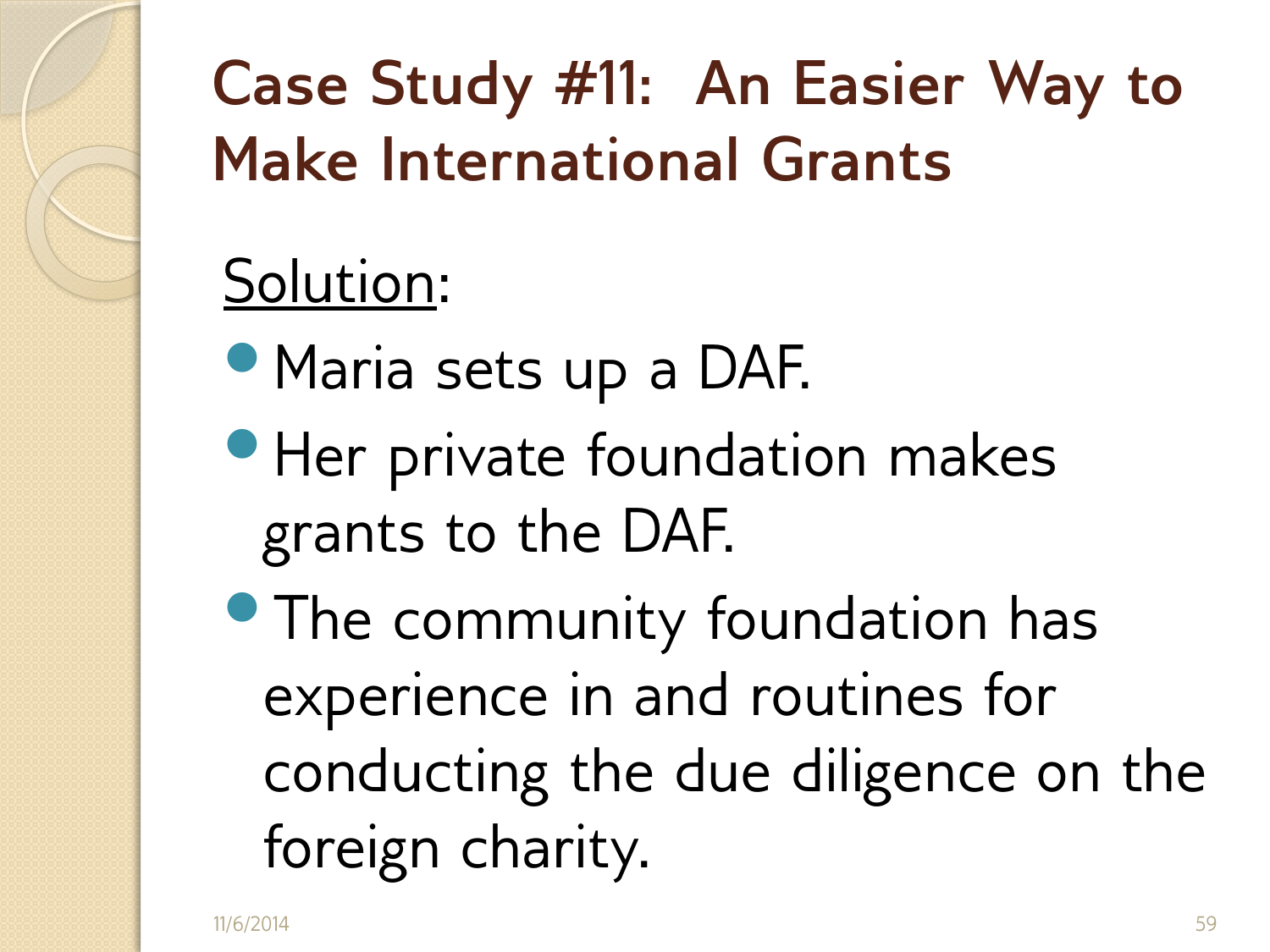

# Case Study #11:  An Easier Way to Make International Grants
Solution:
Maria sets up a DAF.
Her private foundation makes grants to the DAF.
The community foundation has experience in and routines for conducting the due diligence on the foreign charity.

11/6/2014
59